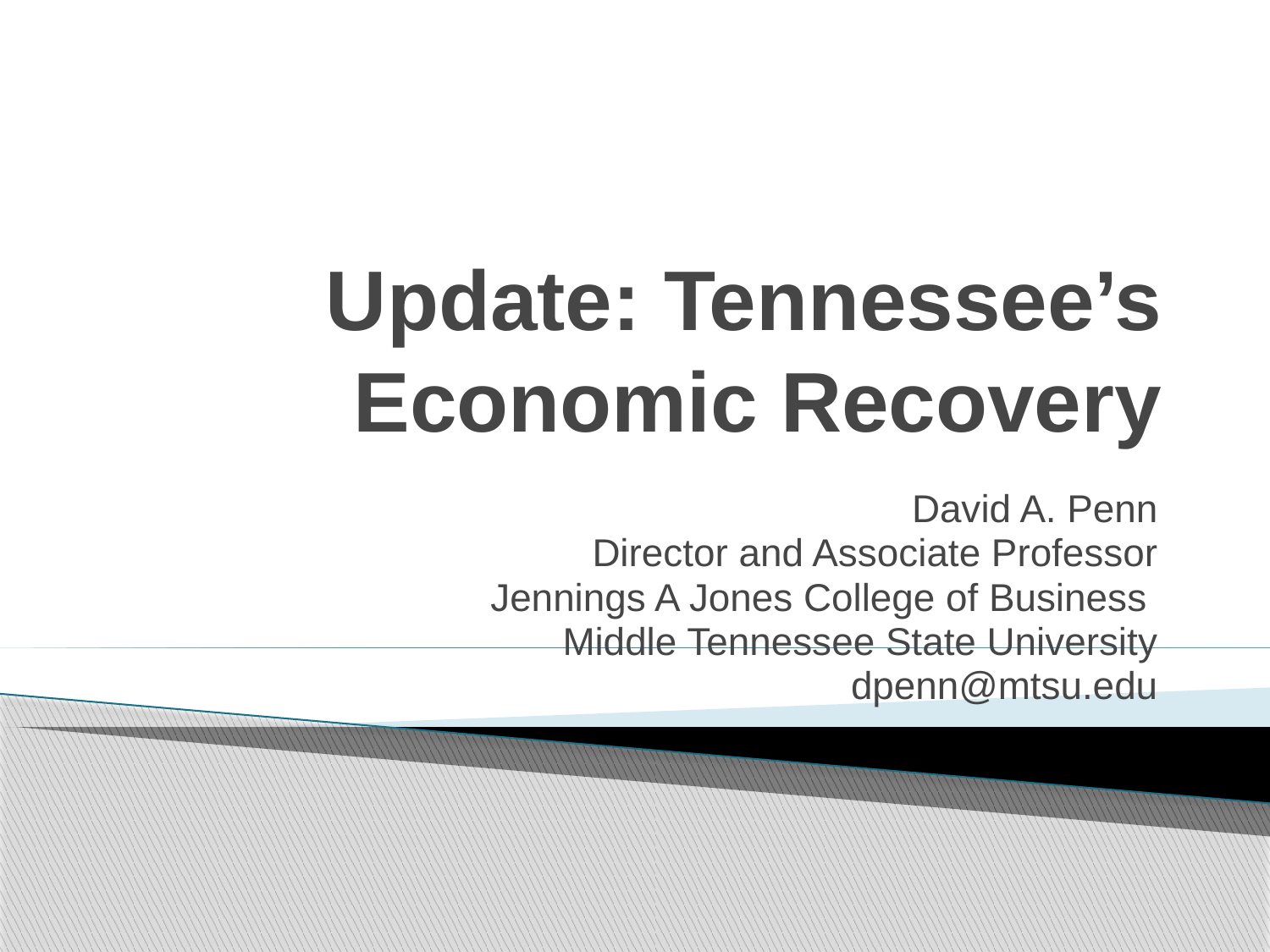

# Update: Tennessee’s Economic Recovery
David A. Penn
Director and Associate Professor
Jennings A Jones College of Business
Middle Tennessee State University
dpenn@mtsu.edu